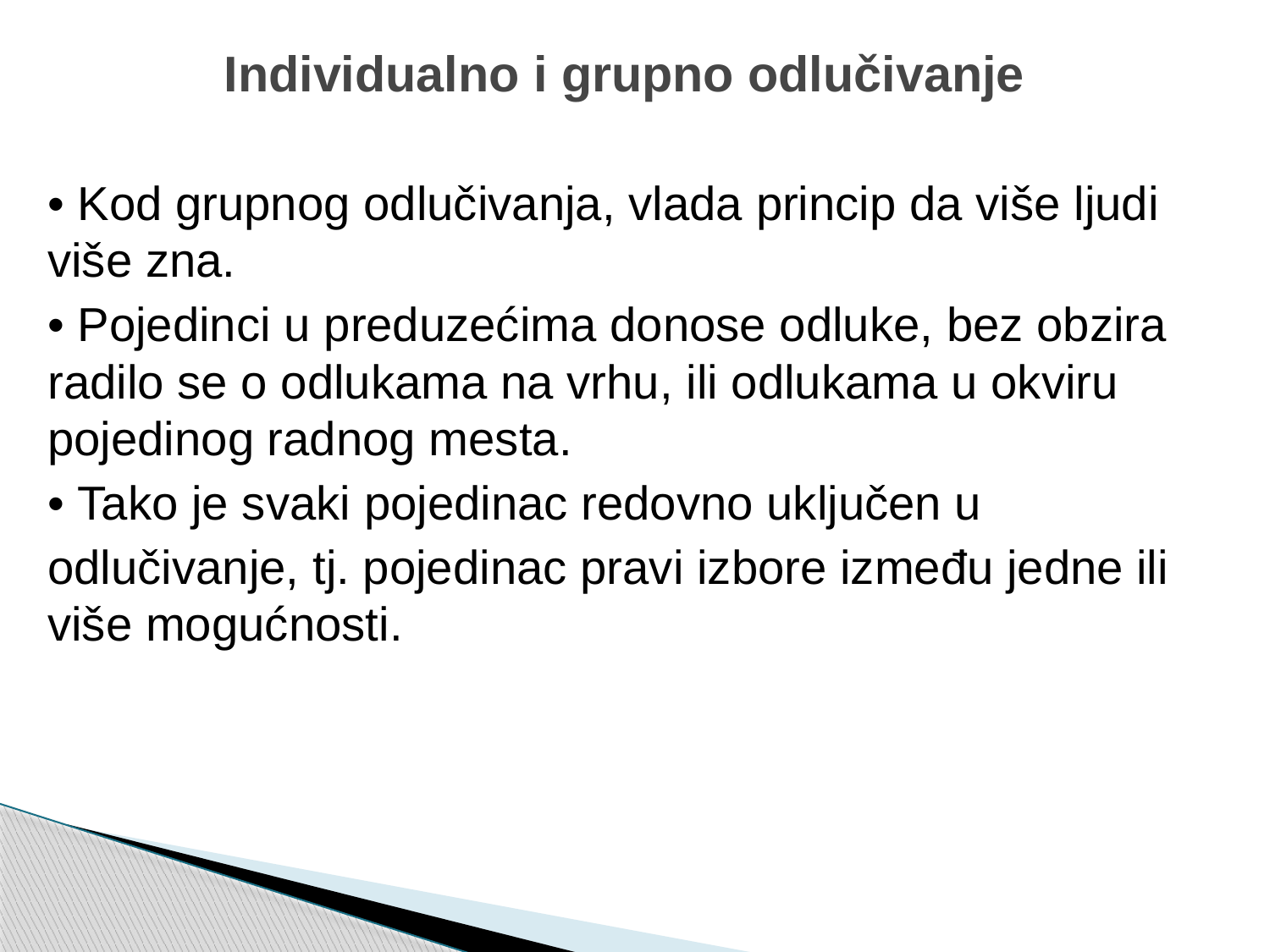

# Individualno i grupno odlučivanje
• Kod grupnog odlučivanja, vlada princip da više ljudi više zna.
• Pojedinci u preduzećima donose odluke, bez obzira radilo se o odlukama na vrhu, ili odlukama u okviru pojedinog radnog mesta.
• Tako je svaki pojedinac redovno uključen u
odlučivanje, tj. pojedinac pravi izbore između jedne ili više mogućnosti.